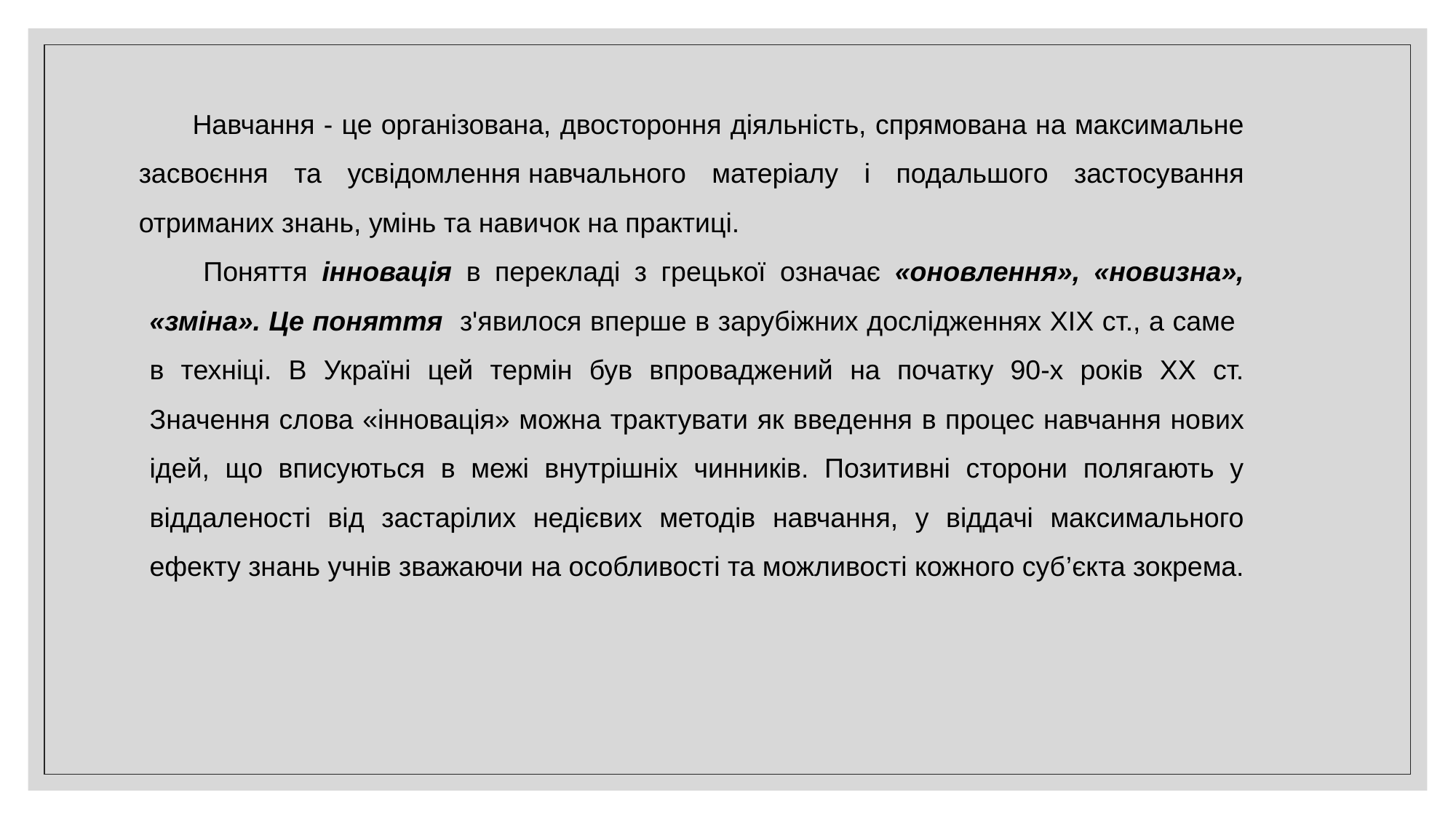

Навчання - це організована, двостороння діяльність, спрямована на максимальне засвоєння та усвідомлення навчального матеріалу і подальшого застосування отриманих знань, умінь та навичок на практиці.
Поняття інновація в перекладі з грецької означає «оновлення», «новизна», «зміна». Це поняття  з'явилося вперше в зарубіжних дослідженнях XIX ст., а саме  в техніці. В Україні цей термін був впроваджений на початку 90-х років XX ст. Значення слова «інновація» можна трактувати як введення в процес навчання нових ідей, що вписуються в межі внутрішніх чинників. Позитивні сторони полягають у віддаленості від застарілих недієвих методів навчання, у віддачі максимального ефекту знань учнів зважаючи на особливості та можливості кожного суб’єкта зокрема.